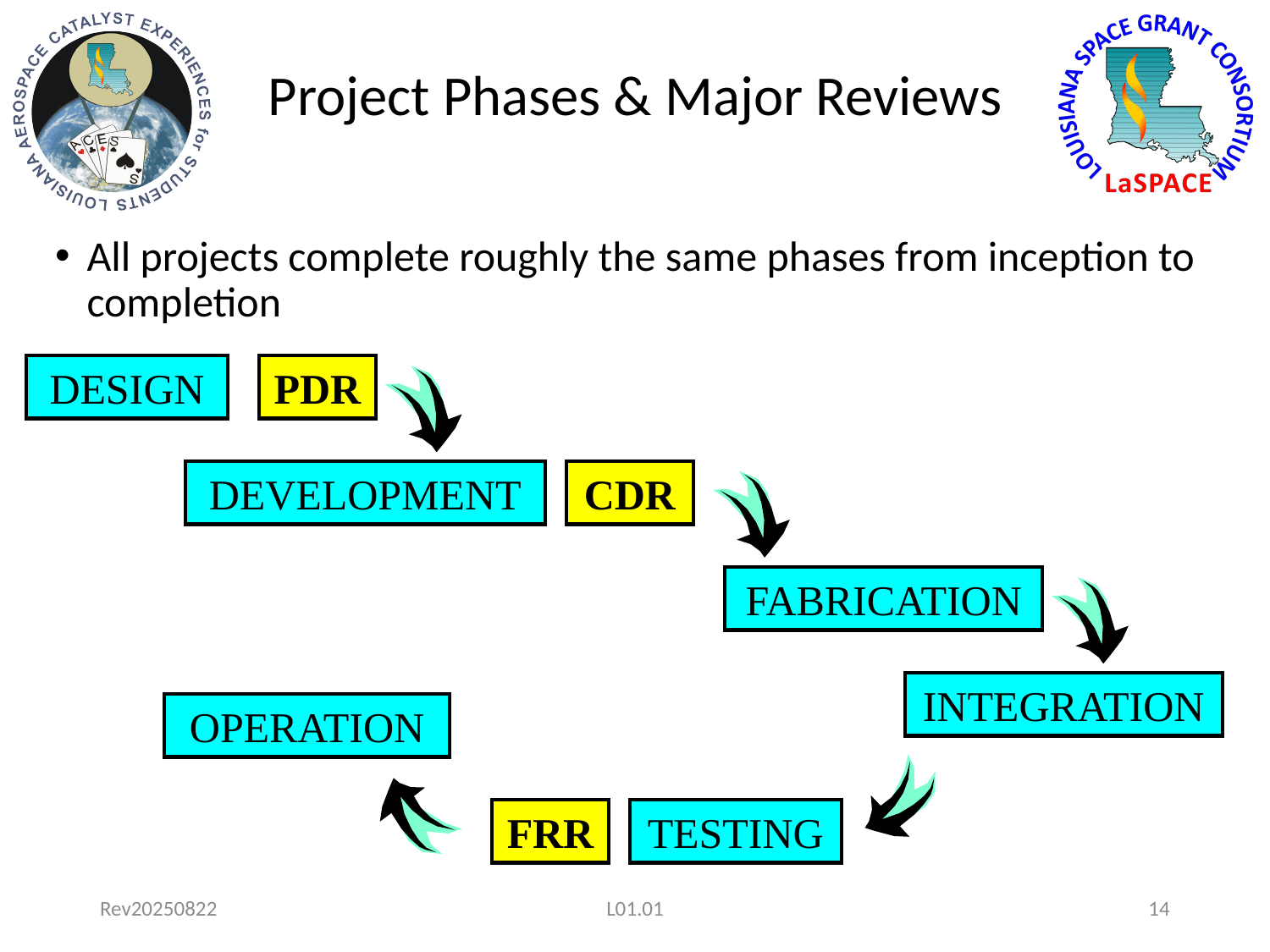

# Project Phases & Major Reviews
All projects complete roughly the same phases from inception to completion
DESIGN
PDR

DEVELOPMENT
CDR

FABRICATION

INTEGRATION

OPERATION

FRR
TESTING
Rev20250822
L01.01
14